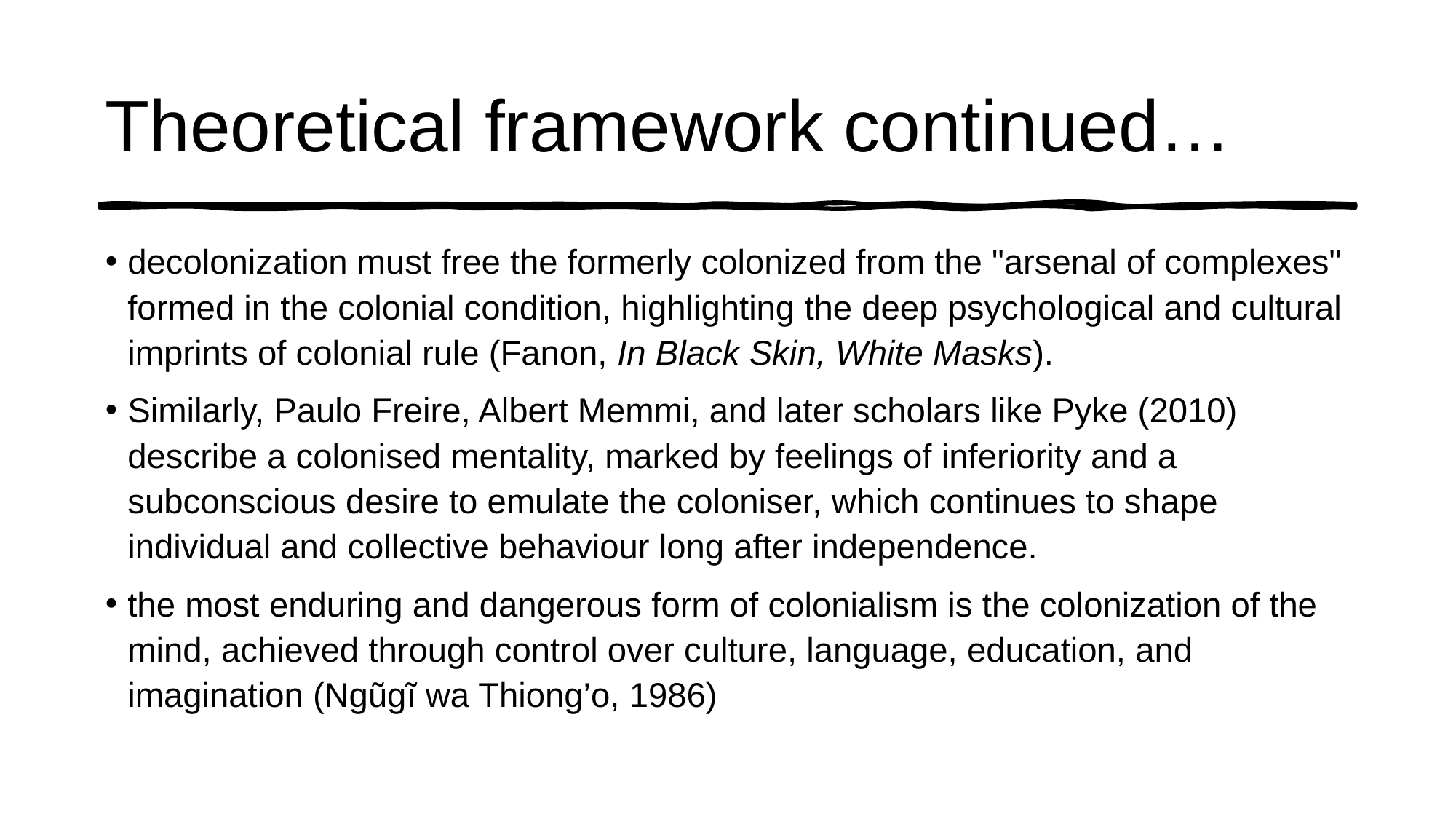

# Theoretical framework continued…
decolonization must free the formerly colonized from the "arsenal of complexes" formed in the colonial condition, highlighting the deep psychological and cultural imprints of colonial rule (Fanon, In Black Skin, White Masks).
Similarly, Paulo Freire, Albert Memmi, and later scholars like Pyke (2010) describe a colonised mentality, marked by feelings of inferiority and a subconscious desire to emulate the coloniser, which continues to shape individual and collective behaviour long after independence.
the most enduring and dangerous form of colonialism is the colonization of the mind, achieved through control over culture, language, education, and imagination (Ngũgĩ wa Thiong’o, 1986)